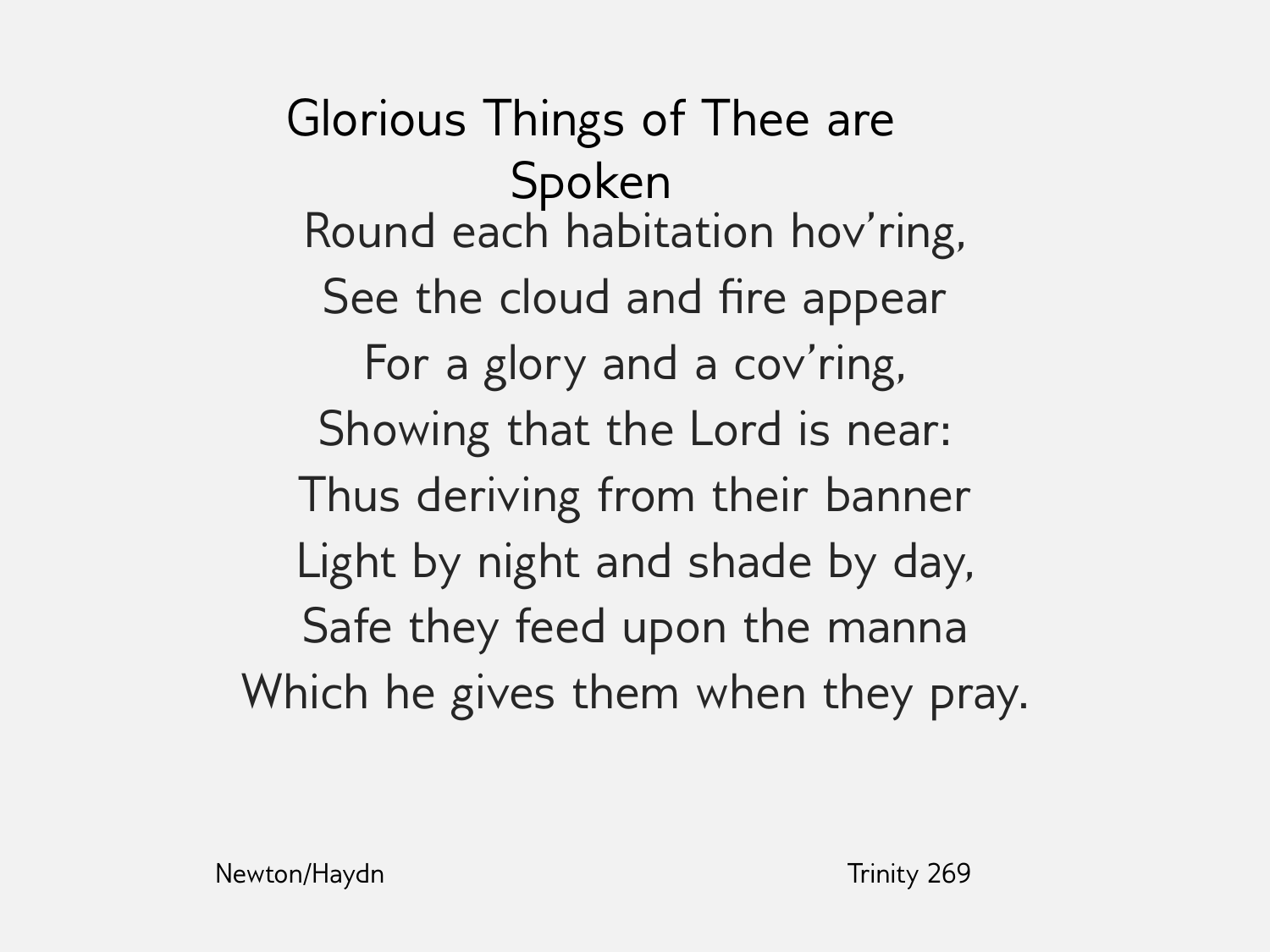

Glorious Things of Thee are Spoken
Round each habitation hov’ring,
See the cloud and fire appear
For a glory and a cov’ring,
Showing that the Lord is near:
Thus deriving from their banner
Light by night and shade by day,
Safe they feed upon the manna
Which he gives them when they pray.
Newton/Haydn
Trinity 269